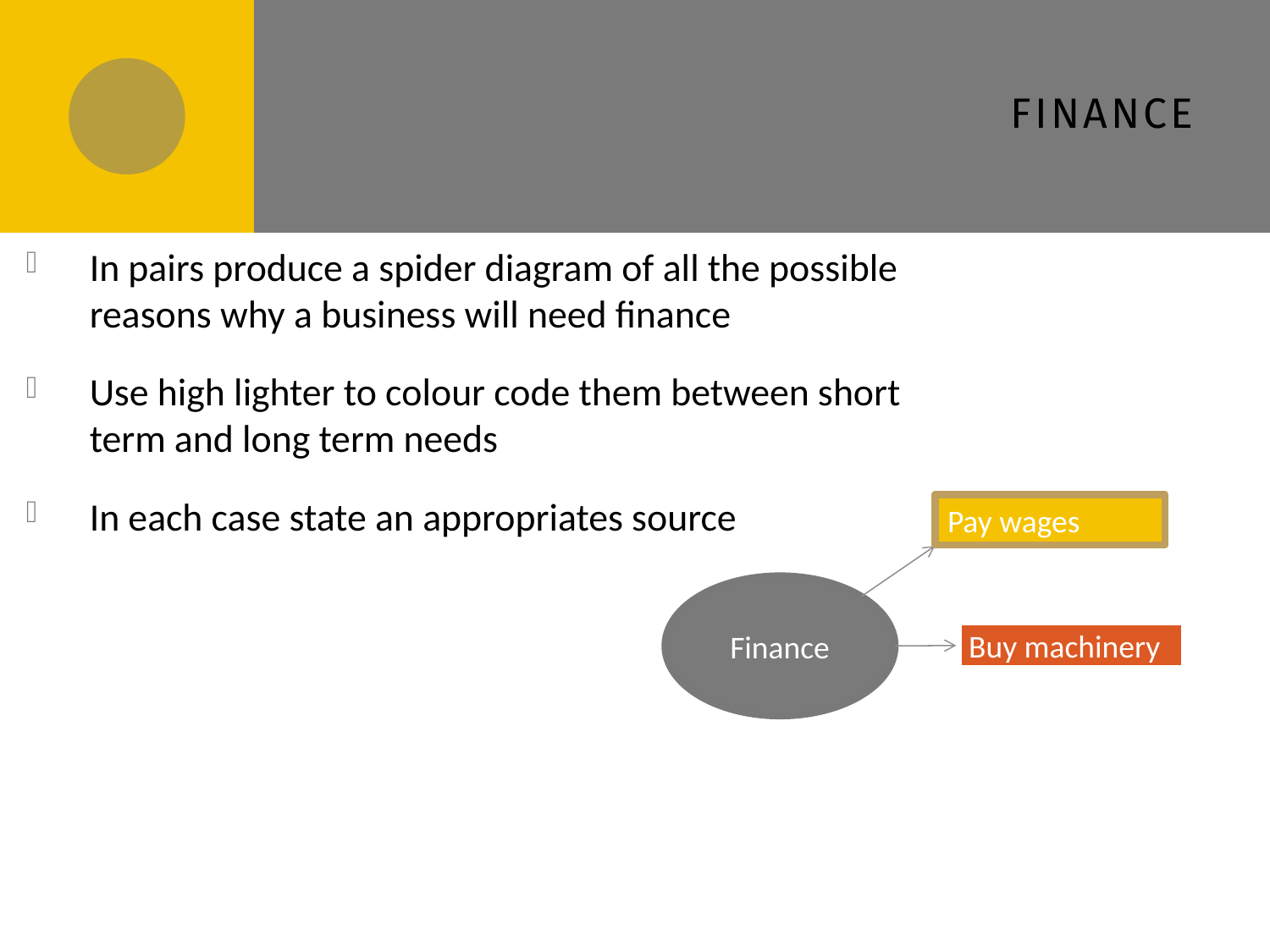

# Finance
In pairs produce a spider diagram of all the possible reasons why a business will need finance
Use high lighter to colour code them between short term and long term needs
In each case state an appropriates source
Pay wages
Finance
Buy machinery